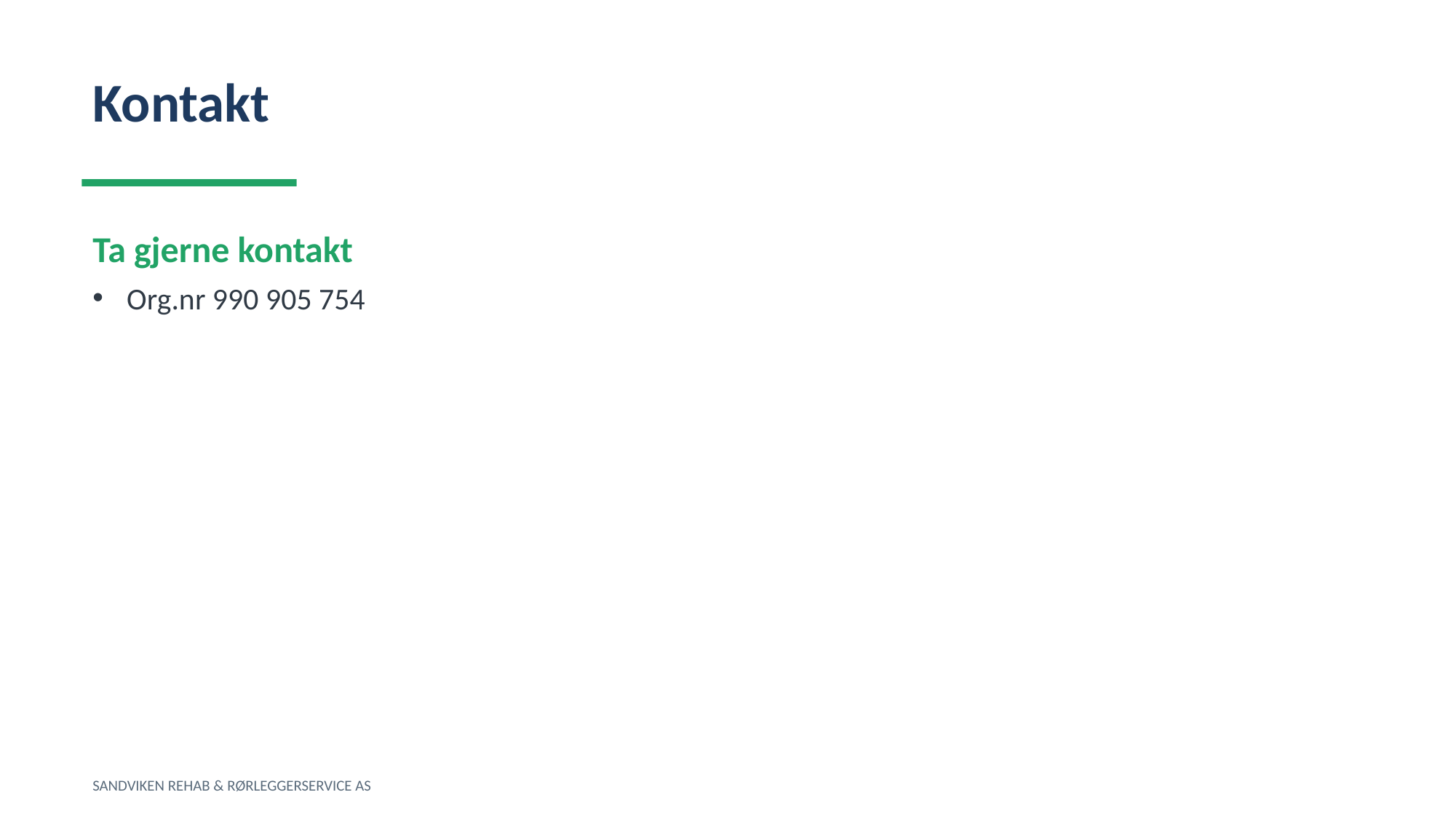

Kontakt

Ta gjerne kontakt
Org.nr 990 905 754
SANDVIKEN REHAB & RØRLEGGERSERVICE AS